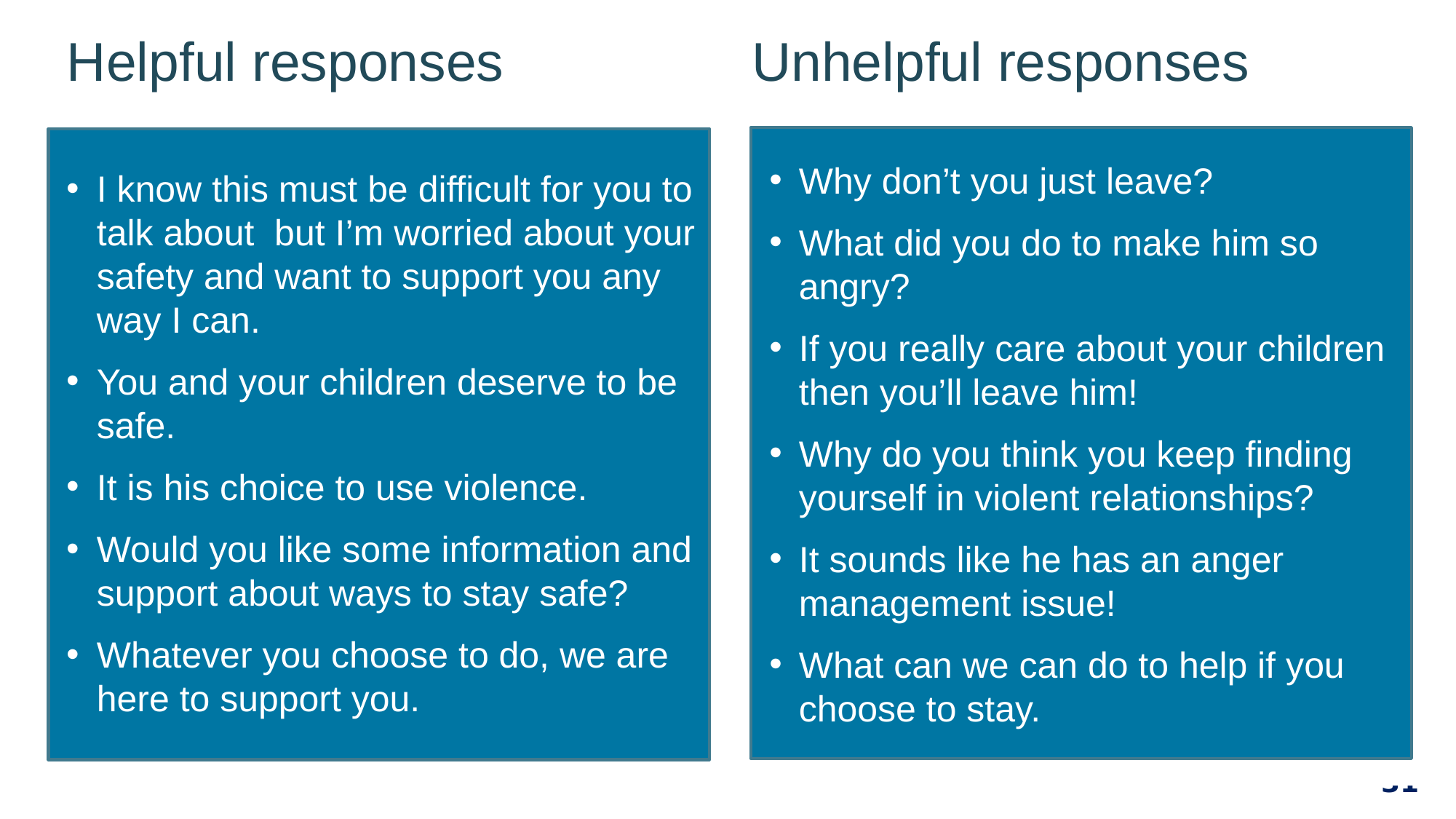

Helpful responses 		  Unhelpful responses

Why don’t you just leave?
What did you do to make him so angry?
If you really care about your children then you’ll leave him!
Why do you think you keep finding yourself in violent relationships?
It sounds like he has an anger management issue!
What can we can do to help if you choose to stay.
I know this must be difficult for you to talk about  but I’m worried about your safety and want to support you any way I can.
You and your children deserve to be safe.
It is his choice to use violence.
Would you like some information and support about ways to stay safe?
Whatever you choose to do, we are here to support you.

2. Have they controlled your day-to-day activities (e.g. Who you see, where you go) or put you down?
4. Have they hit, slapped, kicked or otherwise physically hurt you?
31